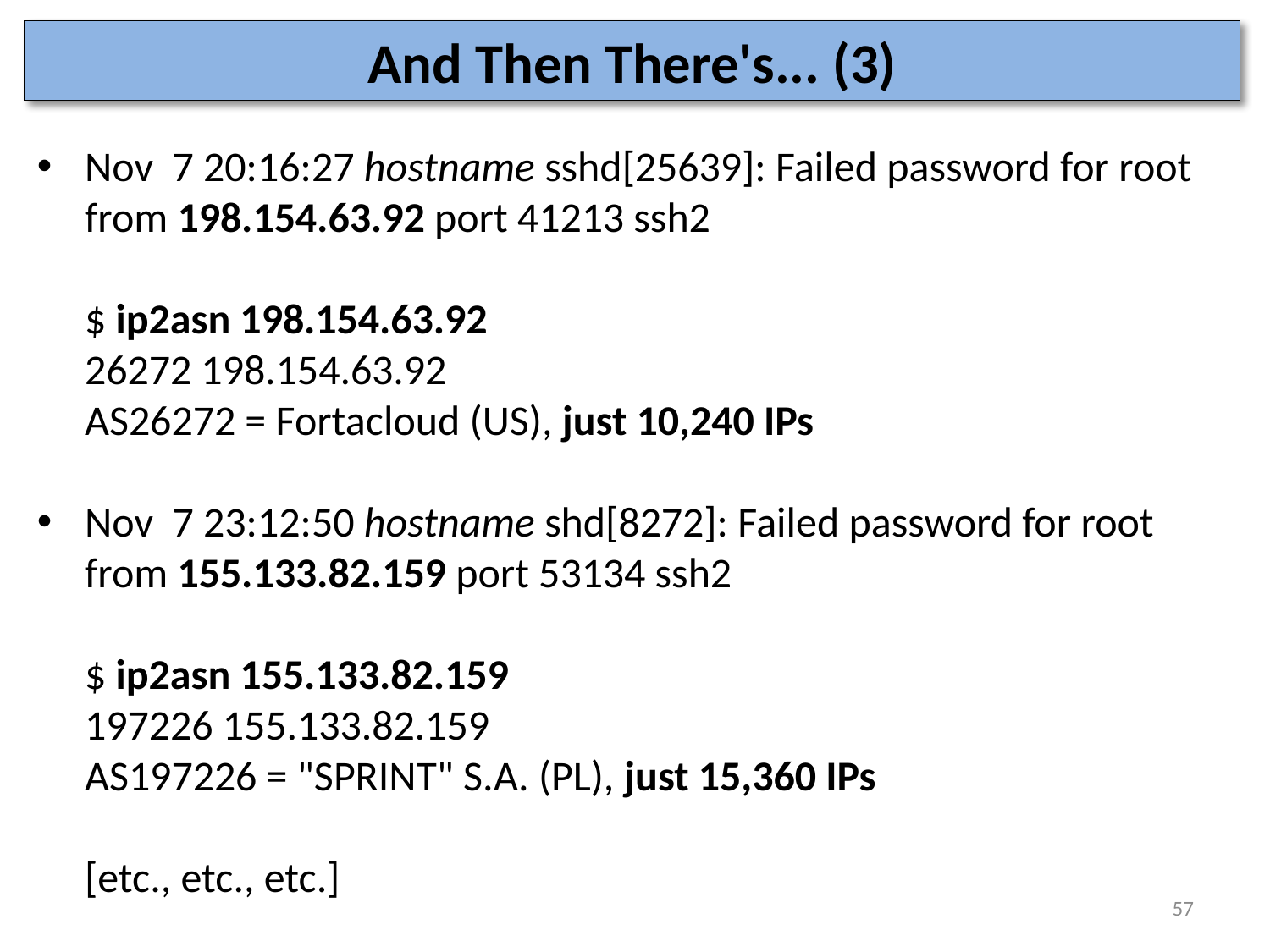

# And Then There's... (3)
Nov  7 20:16:27 hostname sshd[25639]: Failed password for root from 198.154.63.92 port 41213 ssh2
$ ip2asn 198.154.63.92
26272 198.154.63.92
AS26272 = Fortacloud (US), just 10,240 IPs
Nov  7 23:12:50 hostname shd[8272]: Failed password for root from 155.133.82.159 port 53134 ssh2
$ ip2asn 155.133.82.159
197226 155.133.82.159
AS197226 = "SPRINT" S.A. (PL), just 15,360 IPs
[etc., etc., etc.]
57